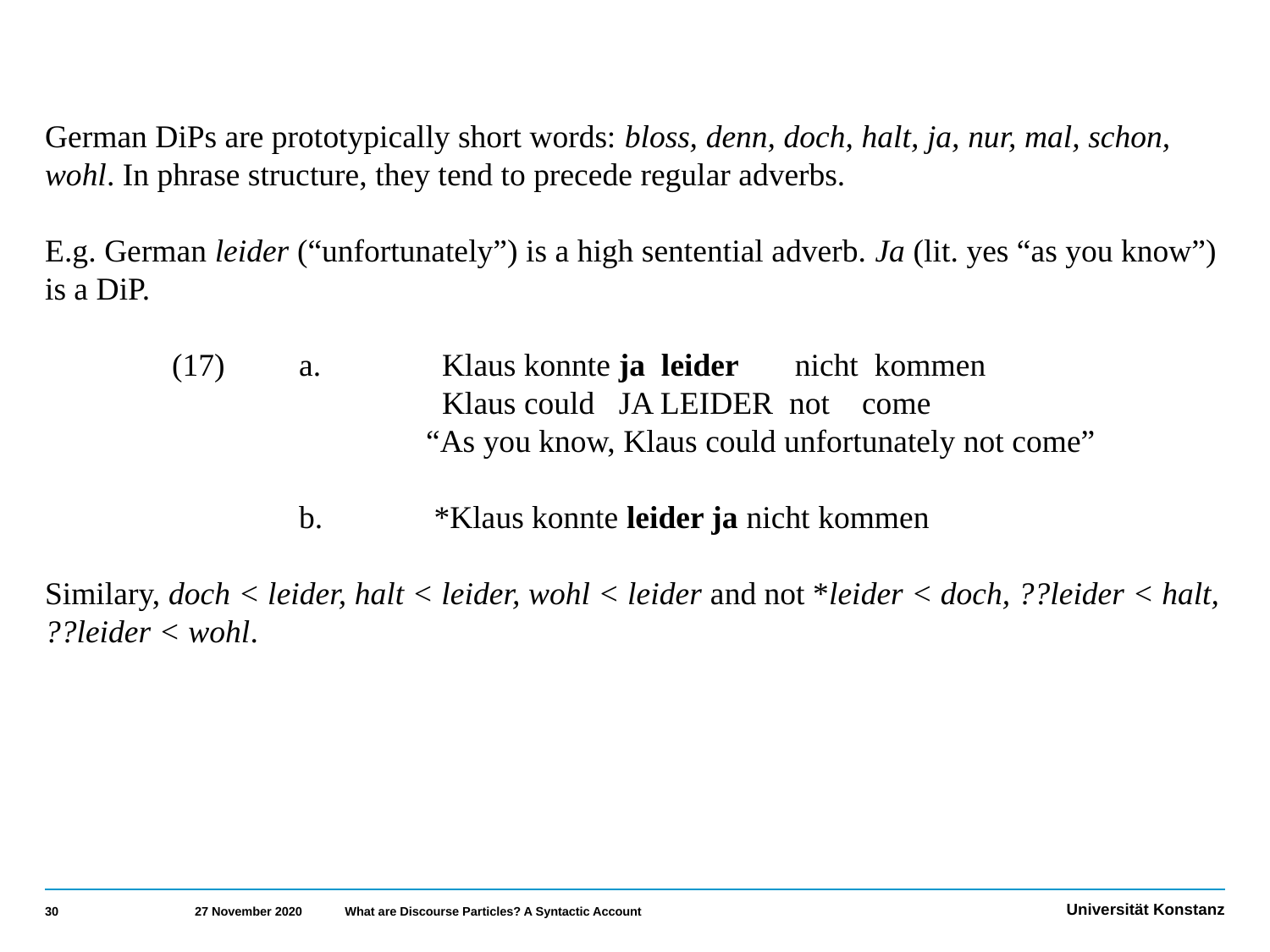

German DiPs are prototypically short words: bloss, denn, doch, halt, ja, nur, mal, schon, wohl. In phrase structure, they tend to precede regular adverbs.

E.g. German leider (“unfortunately”) is a high sentential adverb. Ja (lit. yes “as you know”) is a DiP.

	(17)	a. 	  Klaus konnte ja  leider       nicht  kommen
  		  	  Klaus could   JA LEIDER  not    come
			“As you know, Klaus could unfortunately not come”

 		b. 	 *Klaus konnte leider ja nicht kommen

Similary, doch < leider, halt < leider, wohl < leider and not *leider < doch, ??leider < halt, ??leider < wohl.

30
27 November 2020
What are Discourse Particles? A Syntactic Account